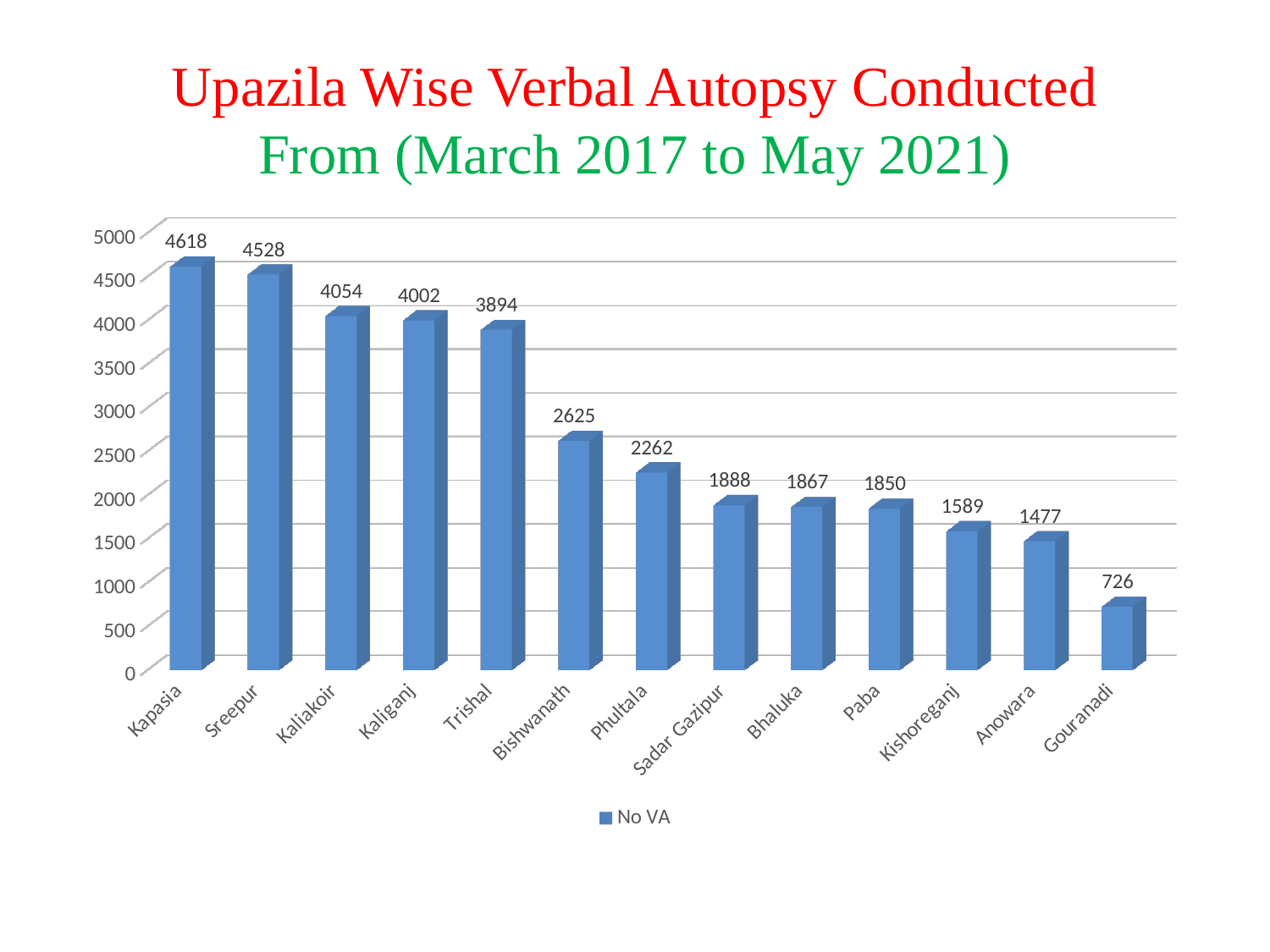

# Upazila Wise Verbal Autopsy Conducted From (March 2017 to May 2021)

[unsupported chart]